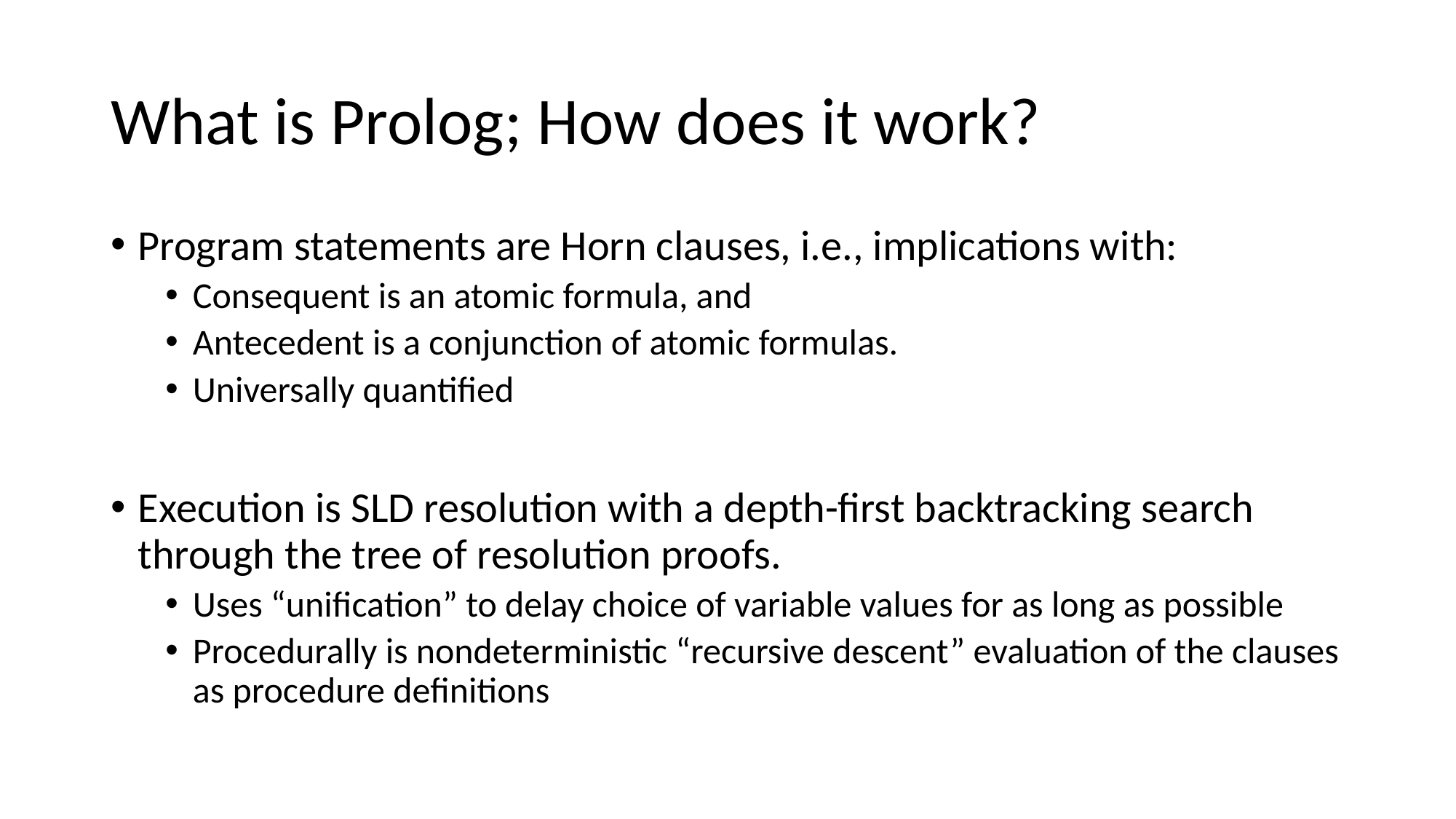

# What is Prolog; How does it work?
Program statements are Horn clauses, i.e., implications with:
Consequent is an atomic formula, and
Antecedent is a conjunction of atomic formulas.
Universally quantified

Execution is SLD resolution with a depth-first backtracking search through the tree of resolution proofs.
Uses “unification” to delay choice of variable values for as long as possible
Procedurally is nondeterministic “recursive descent” evaluation of the clauses as procedure definitions